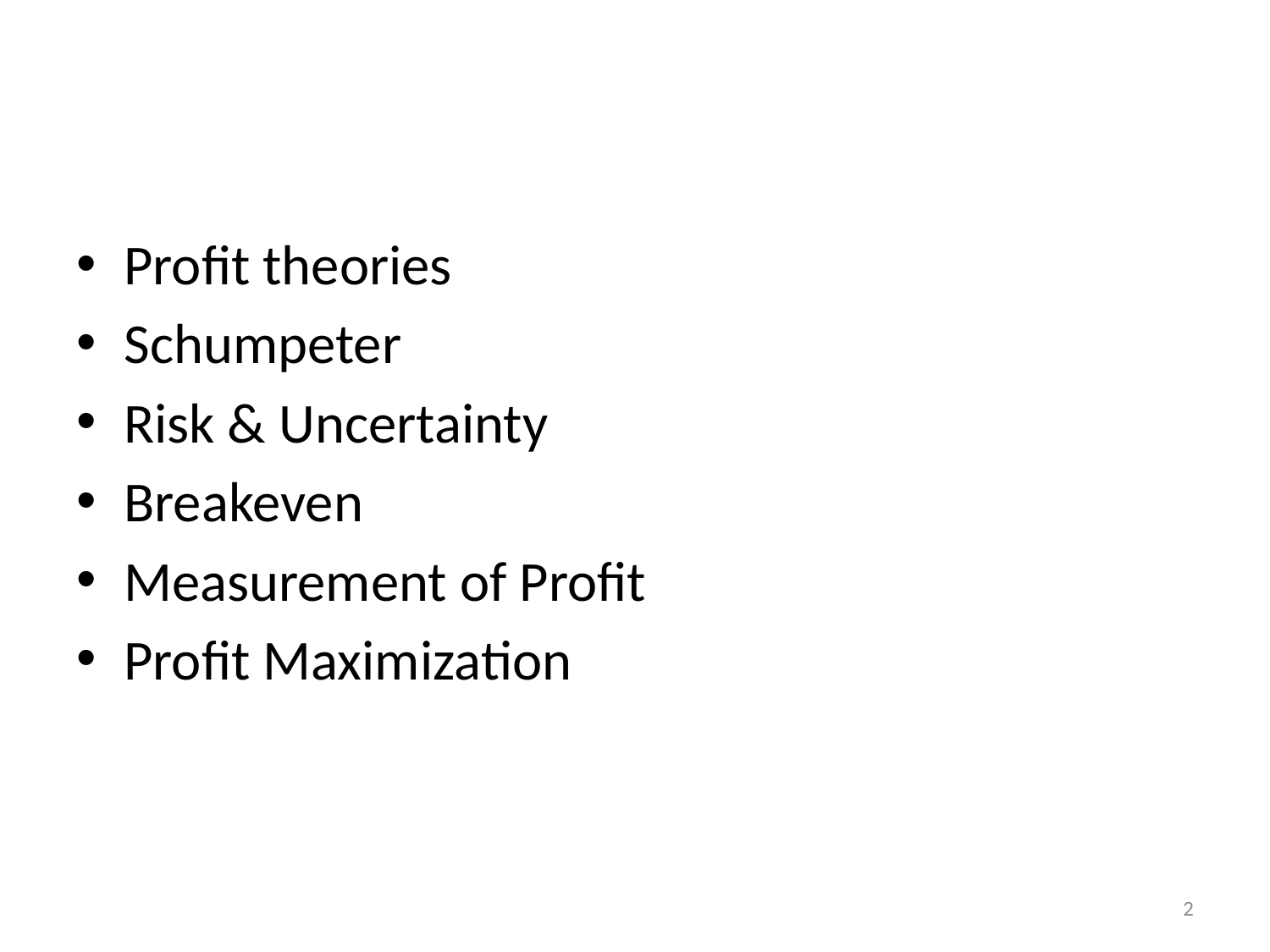

#
Profit theories
Schumpeter
Risk & Uncertainty
Breakeven
Measurement of Profit
Profit Maximization
2